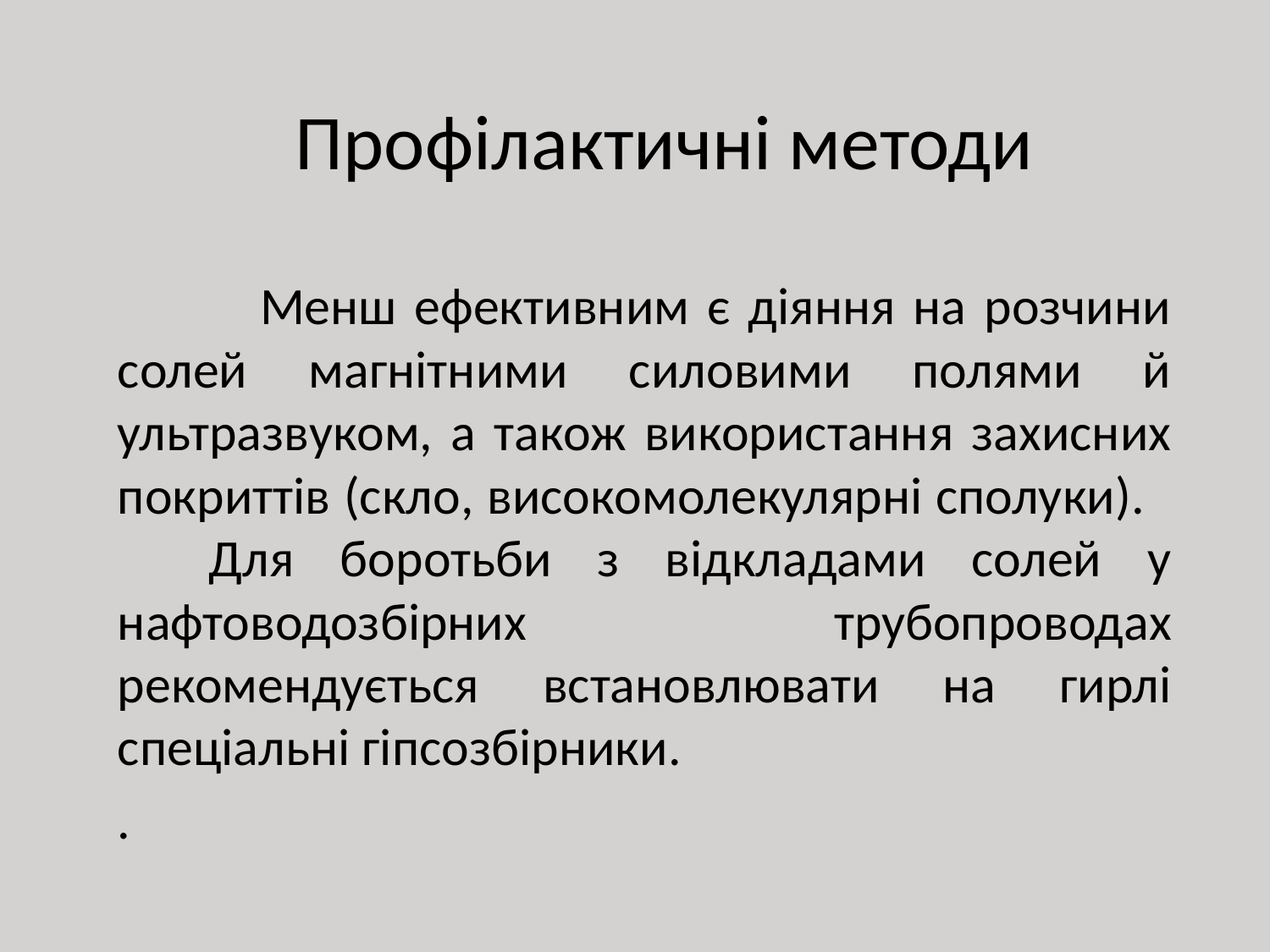

# Профілактичні методи
        Менш ефективним є діяння на розчини солей магнітними силовими полями й ультразвуком, а також використання захисних покриттів (скло, високомолекулярні сполуки).     Для боротьби з відкладами солей у нафтоводозбірних трубопроводах рекомендується встановлювати на гирлі спеціальні гіпсозбірники.
.